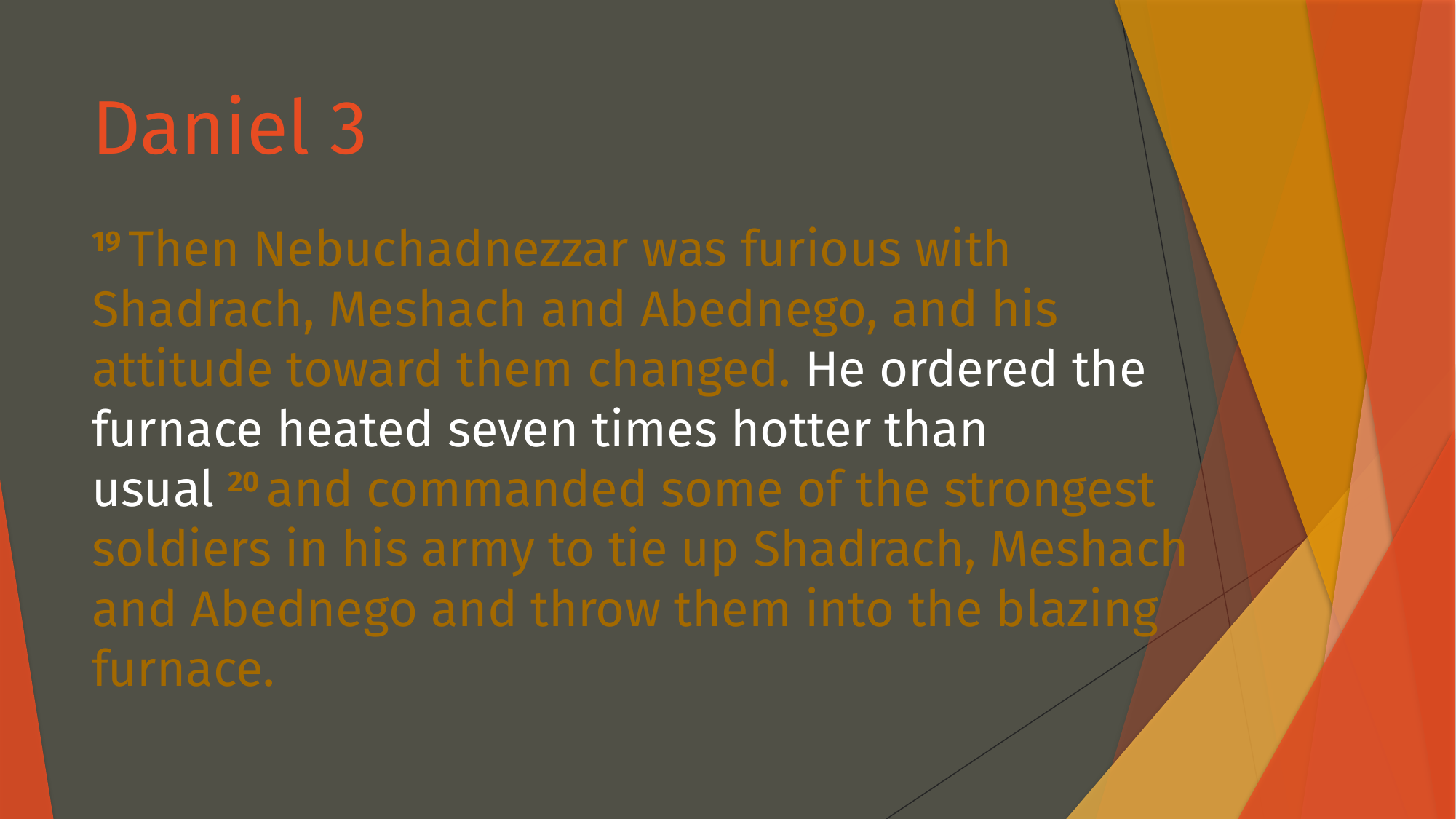

# Daniel 3
19 Then Nebuchadnezzar was furious with Shadrach, Meshach and Abednego, and his attitude toward them changed. He ordered the furnace heated seven times hotter than usual 20 and commanded some of the strongest soldiers in his army to tie up Shadrach, Meshach and Abednego and throw them into the blazing furnace.